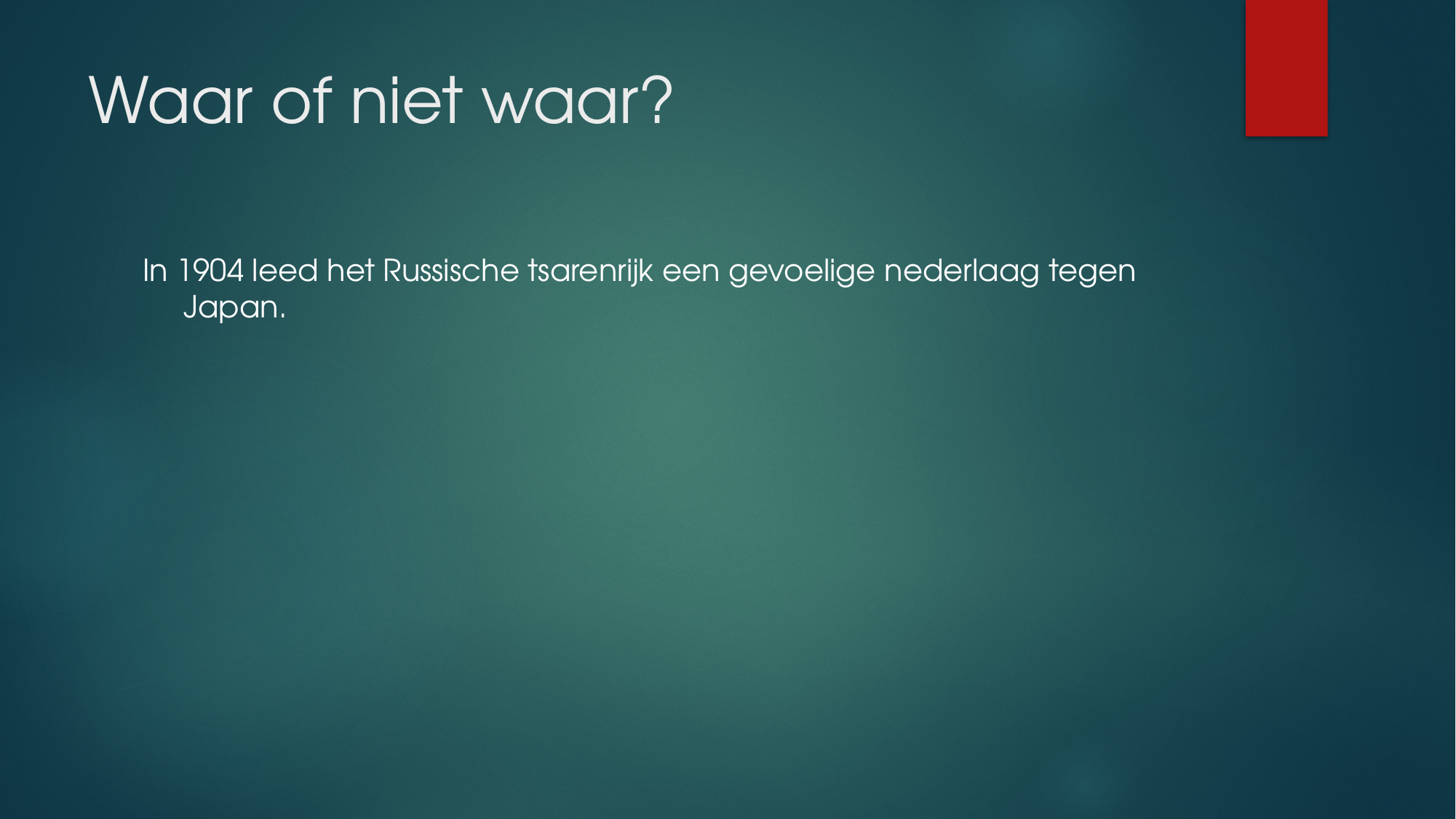

# Waar of niet waar?
In 1904 leed het Russische tsarenrijk een gevoelige nederlaag tegen Japan.